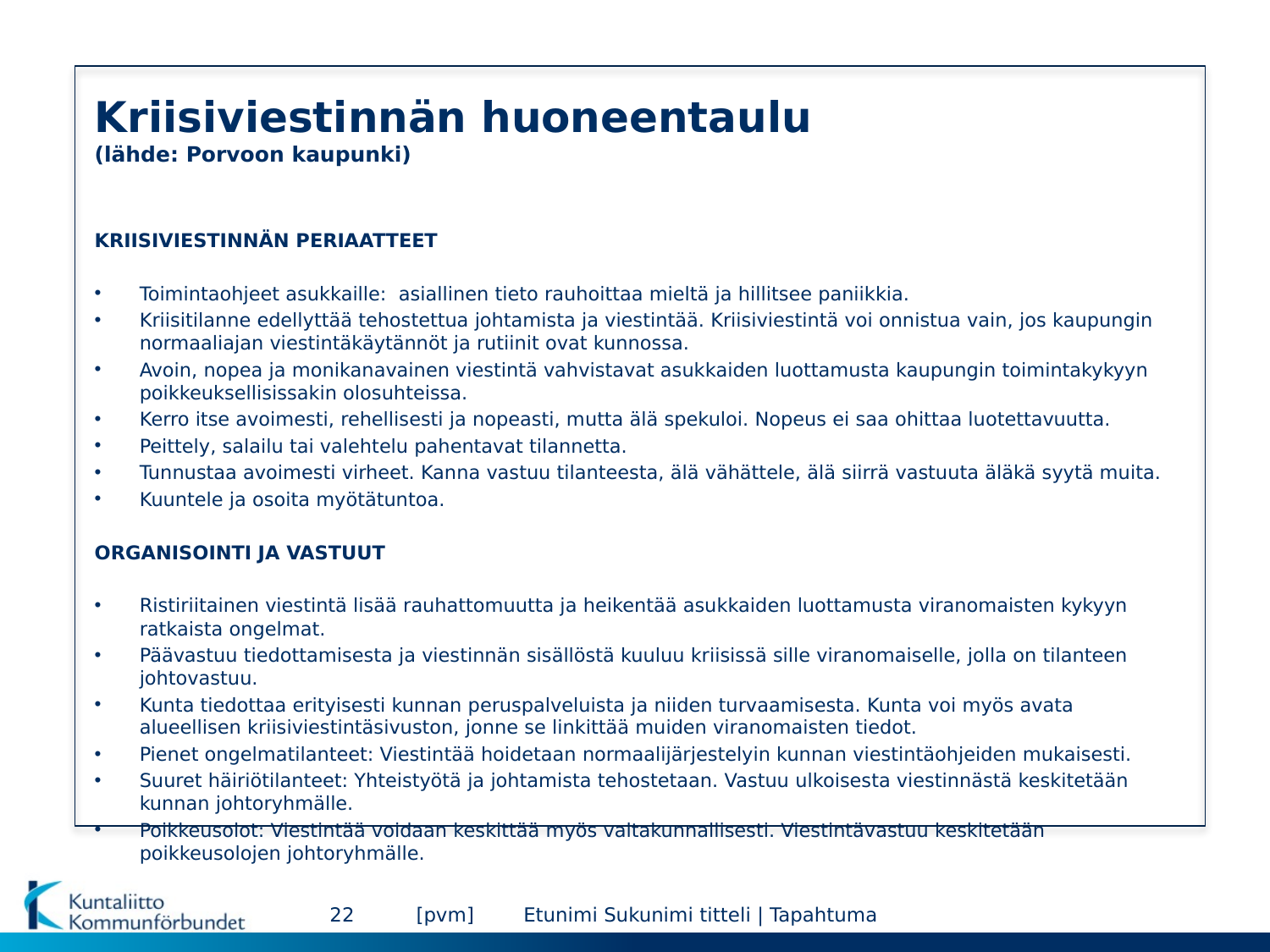

# Kriisiviestinnän huoneentaulu (lähde: Porvoon kaupunki)

KRIISIVIESTINNÄN PERIAATTEET

Toimintaohjeet asukkaille:  asiallinen tieto rauhoittaa mieltä ja hillitsee paniikkia.
Kriisitilanne edellyttää tehostettua johtamista ja viestintää. Kriisiviestintä voi onnistua vain, jos kaupungin normaaliajan viestintäkäytännöt ja rutiinit ovat kunnossa.
Avoin, nopea ja monikanavainen viestintä vahvistavat asukkaiden luottamusta kaupungin toimintakykyyn poikkeuksellisissakin olosuhteissa.
Kerro itse avoimesti, rehellisesti ja nopeasti, mutta älä spekuloi. Nopeus ei saa ohittaa luotettavuutta.
Peittely, salailu tai valehtelu pahentavat tilannetta.
Tunnustaa avoimesti virheet. Kanna vastuu tilanteesta, älä vähättele, älä siirrä vastuuta äläkä syytä muita.
Kuuntele ja osoita myötätuntoa.

ORGANISOINTI JA VASTUUT

Ristiriitainen viestintä lisää rauhattomuutta ja heikentää asukkaiden luottamusta viranomaisten kykyyn ratkaista ongelmat.
Päävastuu tiedottamisesta ja viestinnän sisällöstä kuuluu kriisissä sille viranomaiselle, jolla on tilanteen johtovastuu.
Kunta tiedottaa erityisesti kunnan peruspalveluista ja niiden turvaamisesta. Kunta voi myös avata alueellisen kriisiviestintäsivuston, jonne se linkittää muiden viranomaisten tiedot.
Pienet ongelmatilanteet: Viestintää hoidetaan normaalijärjestelyin kunnan viestintäohjeiden mukaisesti.
Suuret häiriötilanteet: Yhteistyötä ja johtamista tehostetaan. Vastuu ulkoisesta viestinnästä keskitetään kunnan johtoryhmälle.
Poikkeusolot: Viestintää voidaan keskittää myös valtakunnallisesti. Viestintävastuu keskitetään poikkeusolojen johtoryhmälle.

22
[pvm]
Etunimi Sukunimi titteli | Tapahtuma